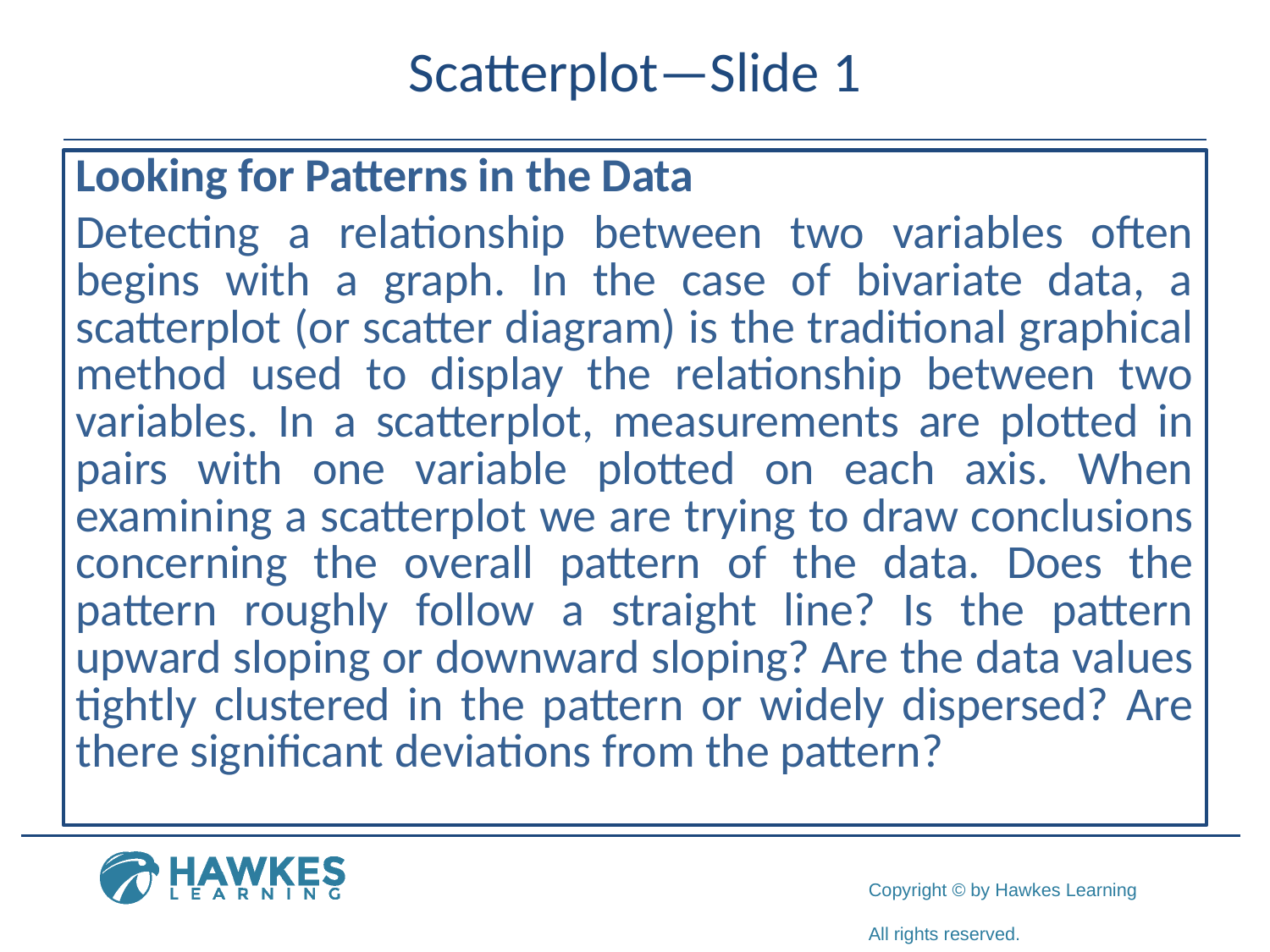

# Scatterplot—Slide 1
Looking for Patterns in the Data
Detecting a relationship between two variables often begins with a graph. In the case of bivariate data, a scatterplot (or scatter diagram) is the traditional graphical method used to display the relationship between two variables. In a scatterplot, measurements are plotted in pairs with one variable plotted on each axis. When examining a scatterplot we are trying to draw conclusions concerning the overall pattern of the data. Does the pattern roughly follow a straight line? Is the pattern upward sloping or downward sloping? Are the data values tightly clustered in the pattern or widely dispersed? Are there significant deviations from the pattern?